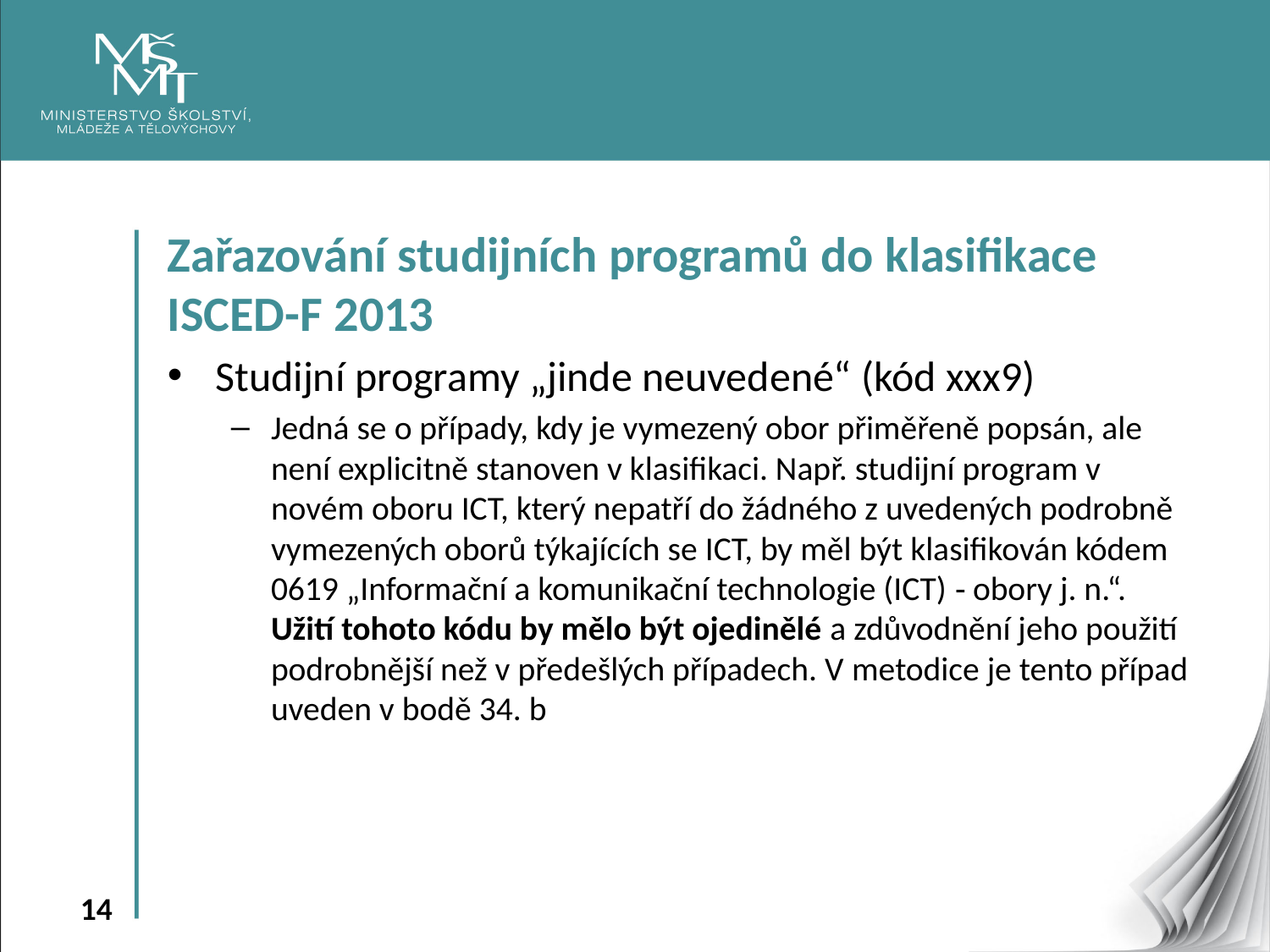

Zařazování studijních programů do klasifikace ISCED-F 2013
Studijní programy „jinde neuvedené“ (kód xxx9)
Jedná se o případy, kdy je vymezený obor přiměřeně popsán, ale není explicitně stanoven v klasifikaci. Např. studijní program v novém oboru ICT, který nepatří do žádného z uvedených podrobně vymezených oborů týkajících se ICT, by měl být klasifikován kódem 0619 „Informační a komunikační technologie (ICT) ‐ obory j. n.“. Užití tohoto kódu by mělo být ojedinělé a zdůvodnění jeho použití podrobnější než v předešlých případech. V metodice je tento případ uveden v bodě 34. b